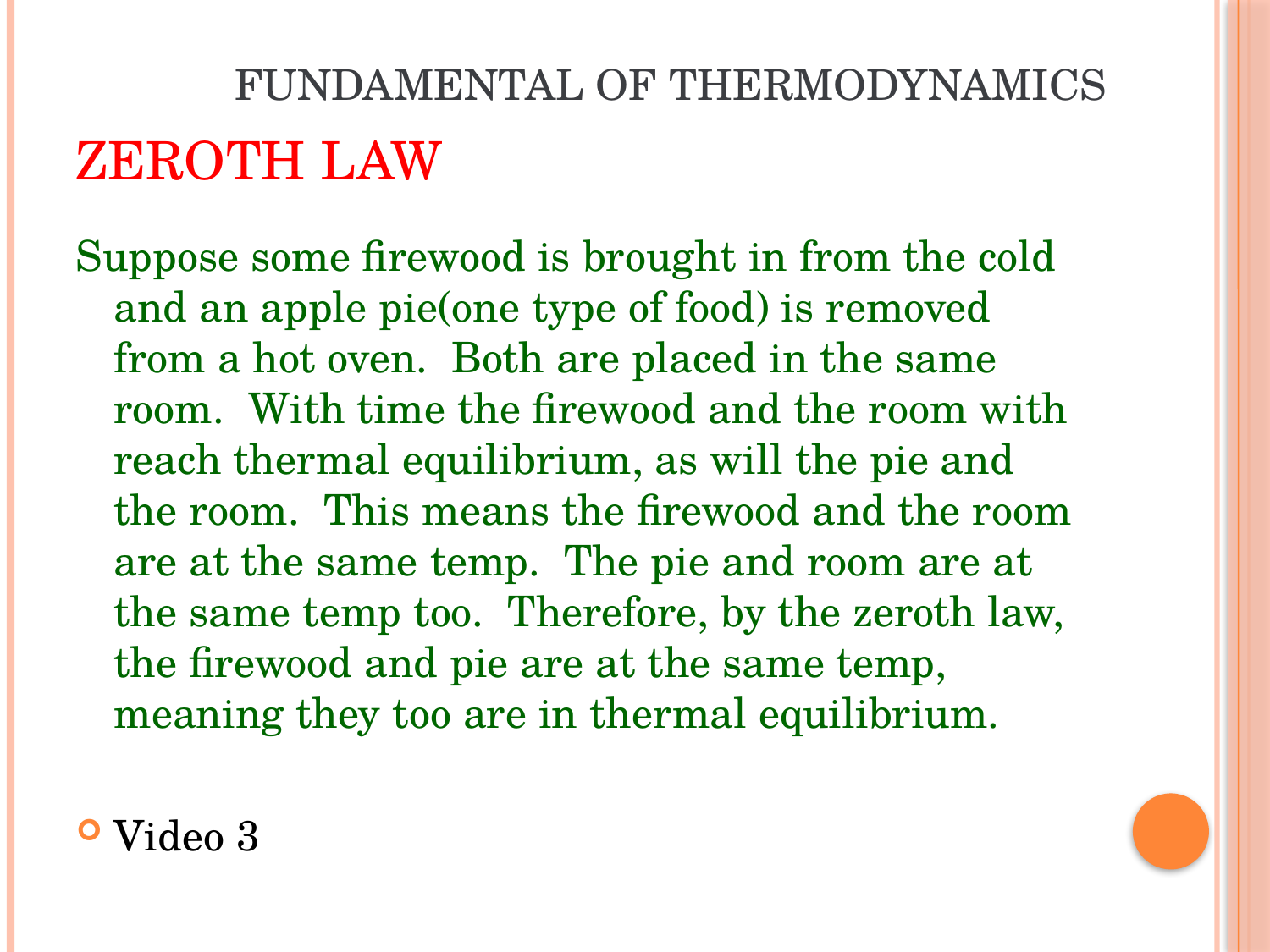

Fundamental of thermodynamics
# Zeroth law
Suppose some firewood is brought in from the cold and an apple pie(one type of food) is removed from a hot oven.  Both are placed in the same room.  With time the firewood and the room with reach thermal equilibrium, as will the pie and the room.  This means the firewood and the room are at the same temp.  The pie and room are at the same temp too.  Therefore, by the zeroth law, the firewood and pie are at the same temp, meaning they too are in thermal equilibrium.

Video 3